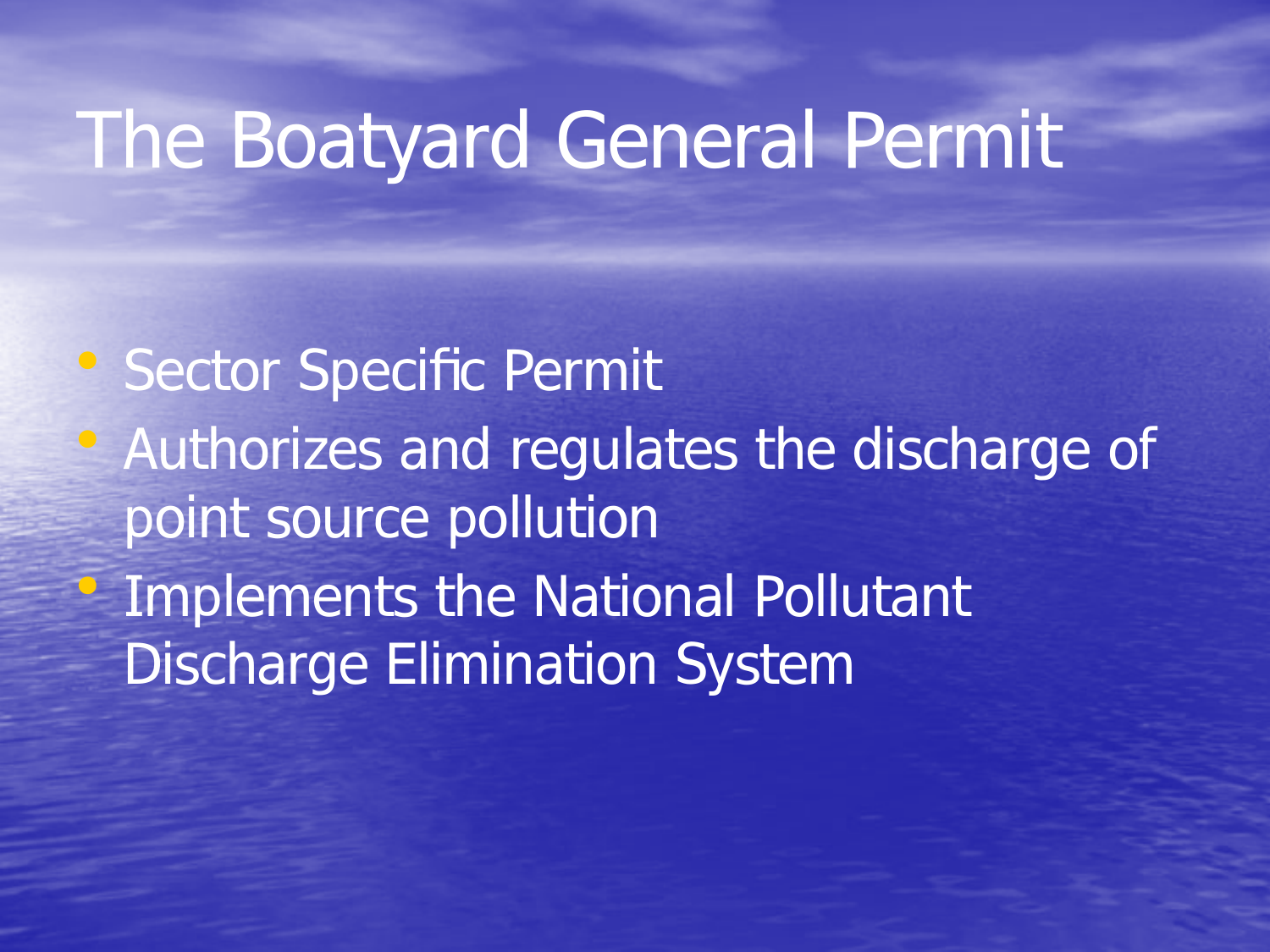

# The Boatyard General Permit
Sector Specific Permit
Authorizes and regulates the discharge of point source pollution
Implements the National Pollutant Discharge Elimination System